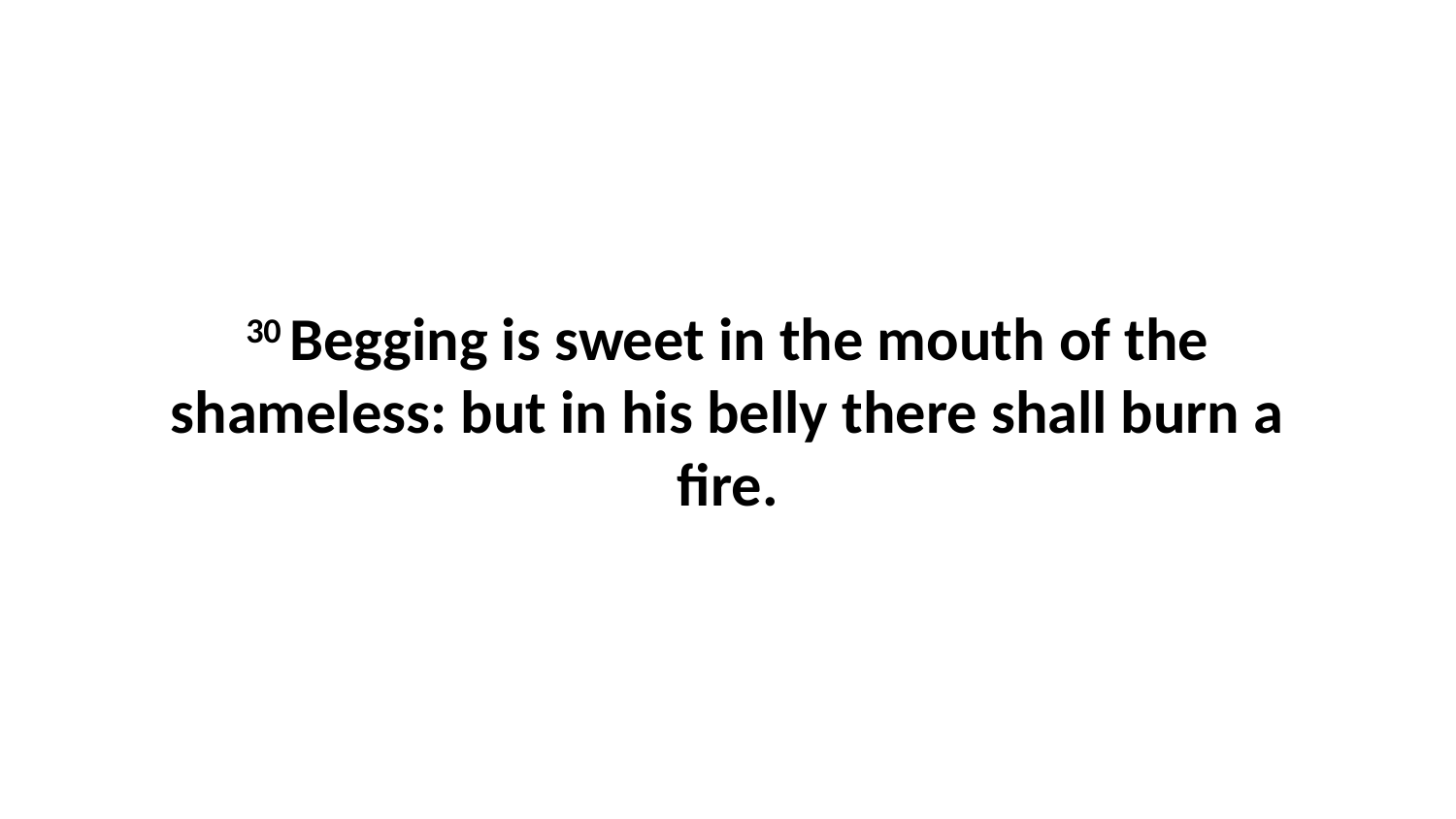

30 Begging is sweet in the mouth of the shameless: but in his belly there shall burn a fire.